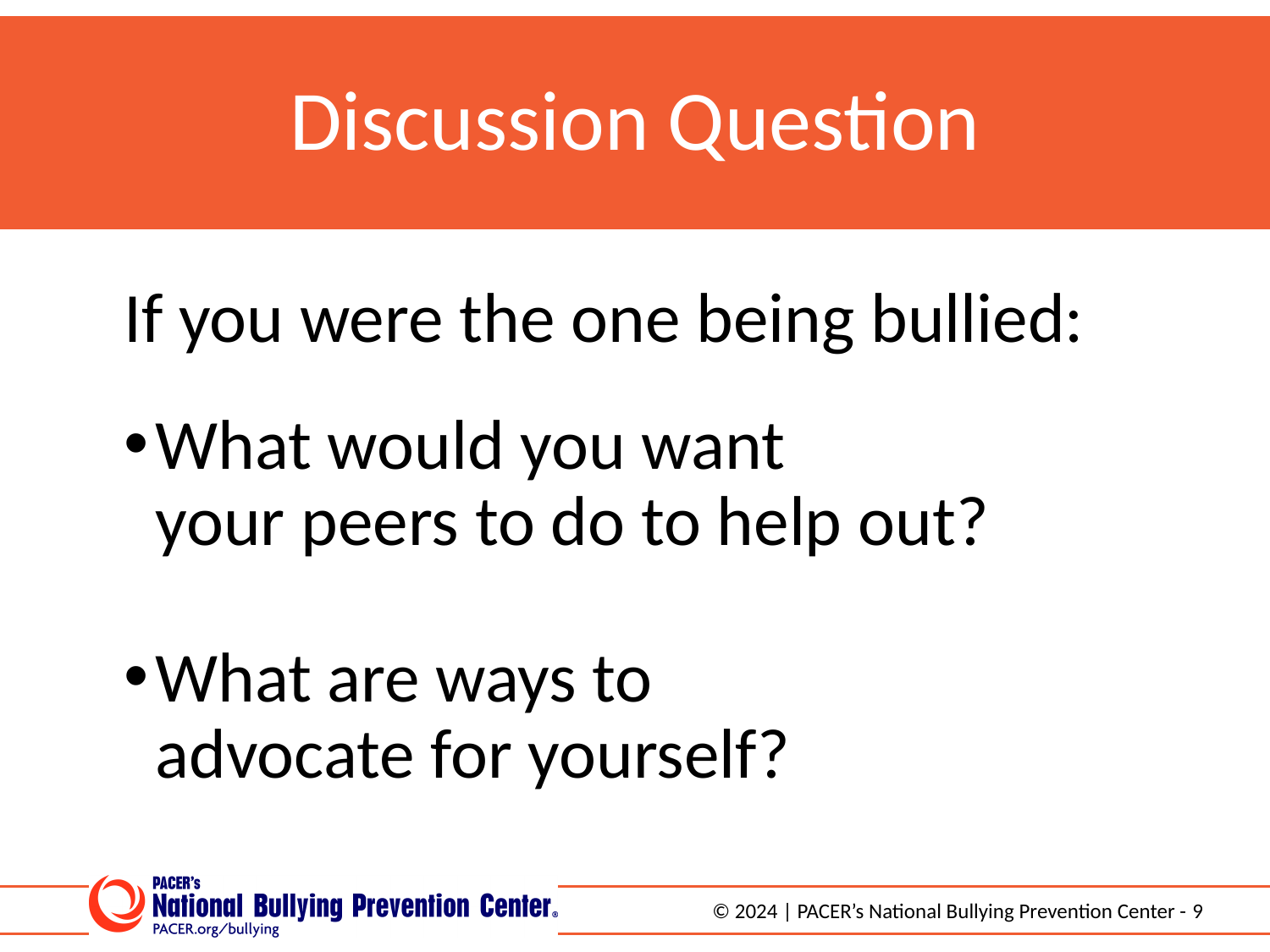

# Discussion Question
If you were the one being bullied:

What would you want
your peers to do to help out?

What are ways to
advocate for yourself?